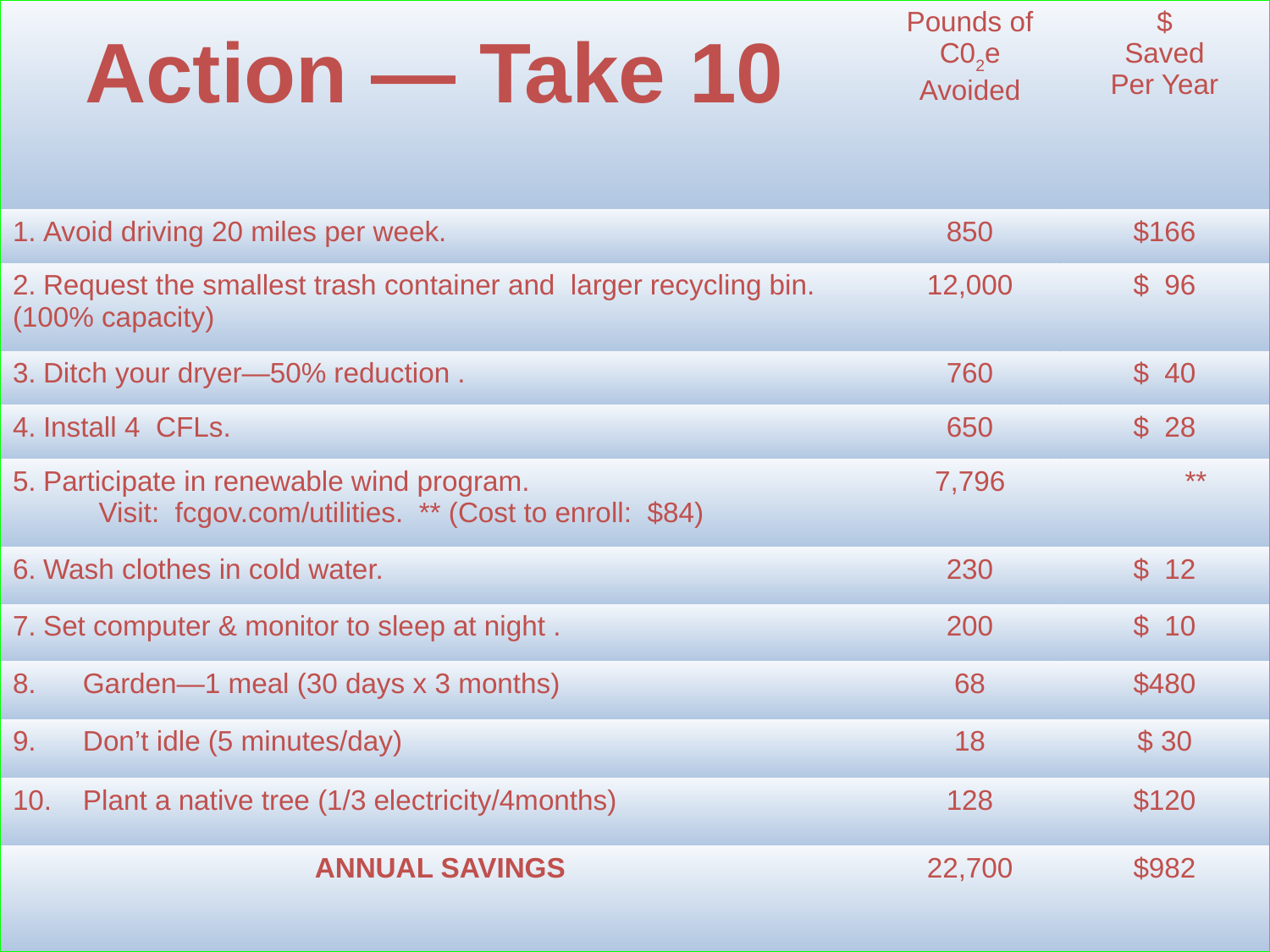

| Action — Take 10 | Pounds of C02e Avoided | $ Saved Per Year |
| --- | --- | --- |
| 1. Avoid driving 20 miles per week. | 850 | $166 |
| 2. Request the smallest trash container and larger recycling bin. (100% capacity) | 12,000 | $ 96 |
| 3. Ditch your dryer—50% reduction . | 760 | $ 40 |
| 4. Install 4 CFLs. | 650 | $ 28 |
| 5. Participate in renewable wind program. Visit: fcgov.com/utilities. \*\* (Cost to enroll: $84) | 7,796 | \*\* |
| 6. Wash clothes in cold water. | 230 | $ 12 |
| 7. Set computer & monitor to sleep at night . | 200 | $ 10 |
| 8. Garden—1 meal (30 days x 3 months) | 68 | $480 |
| 9. Don’t idle (5 minutes/day) | 18 | $ 30 |
| 10. Plant a native tree (1/3 electricity/4months) | 128 | $120 |
| ANNUAL SAVINGS | 22,700 | $982 |